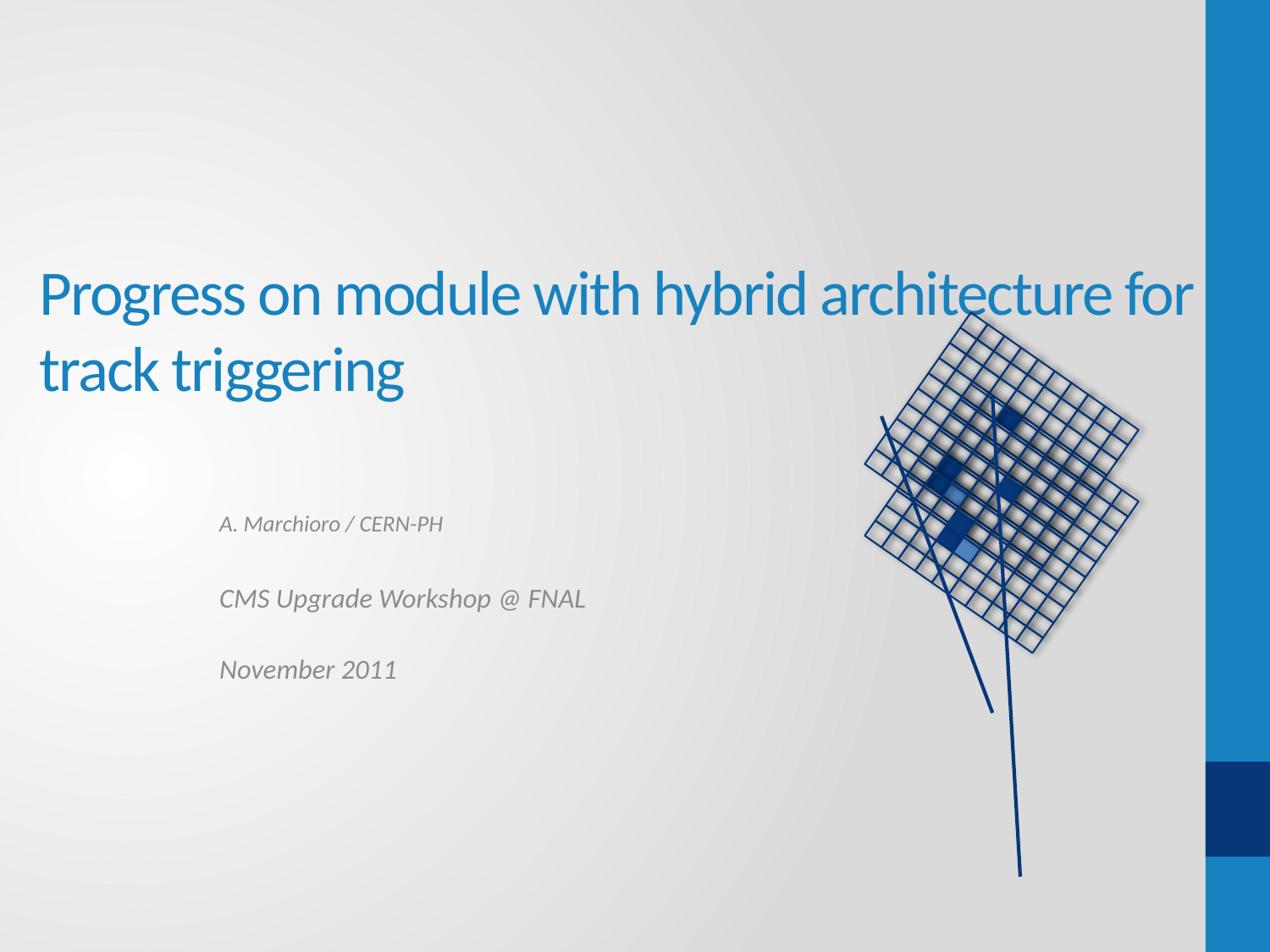

# Progress on module with hybrid architecture for track triggering

A. Marchioro / CERN-PH

CMS Upgrade Workshop @ FNAL
November 2011